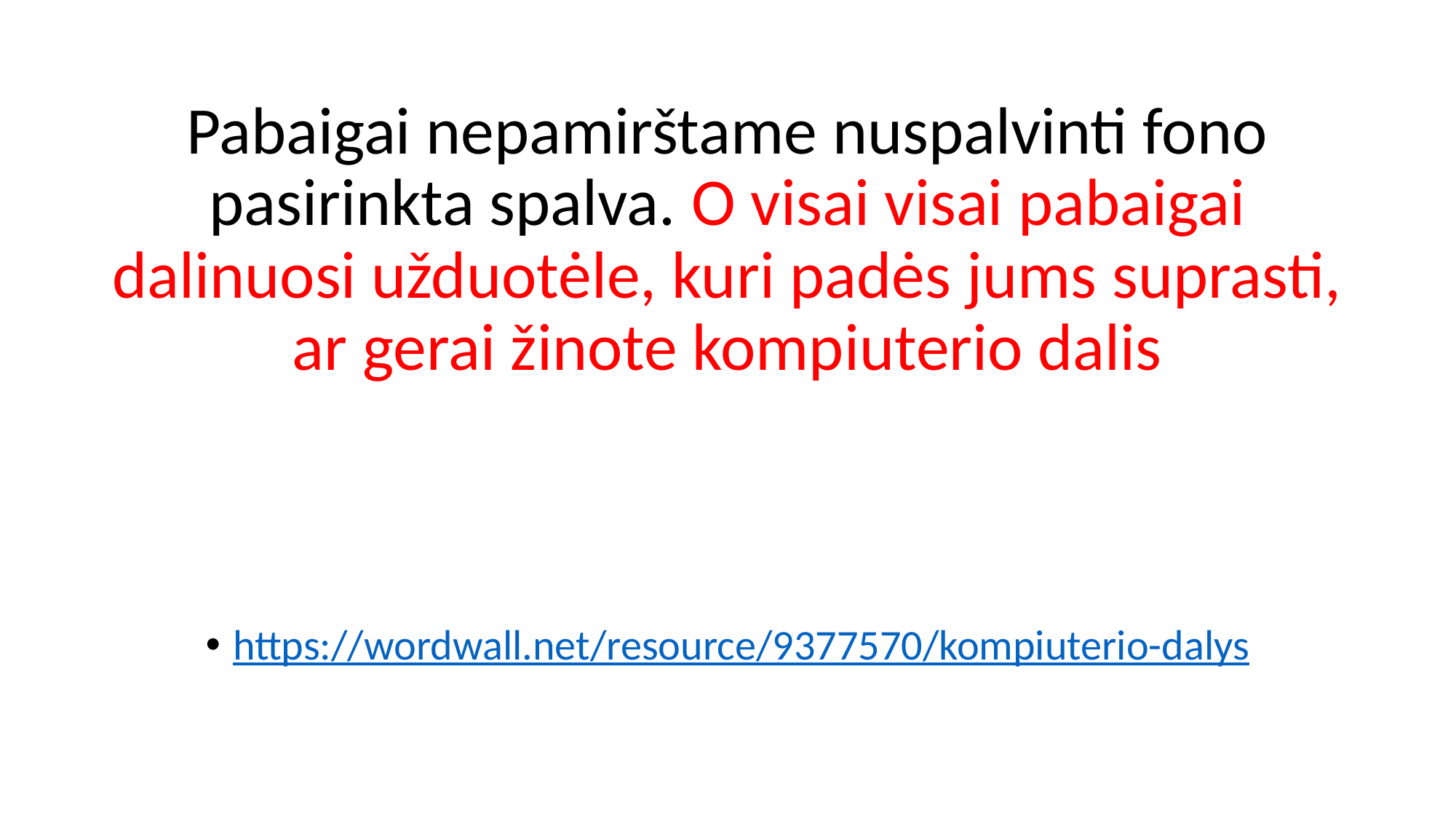

# Pabaigai nepamirštame nuspalvinti fono pasirinkta spalva. O visai visai pabaigai dalinuosi užduotėle, kuri padės jums suprasti, ar gerai žinote kompiuterio dalis

https://wordwall.net/resource/9377570/kompiuterio-dalys